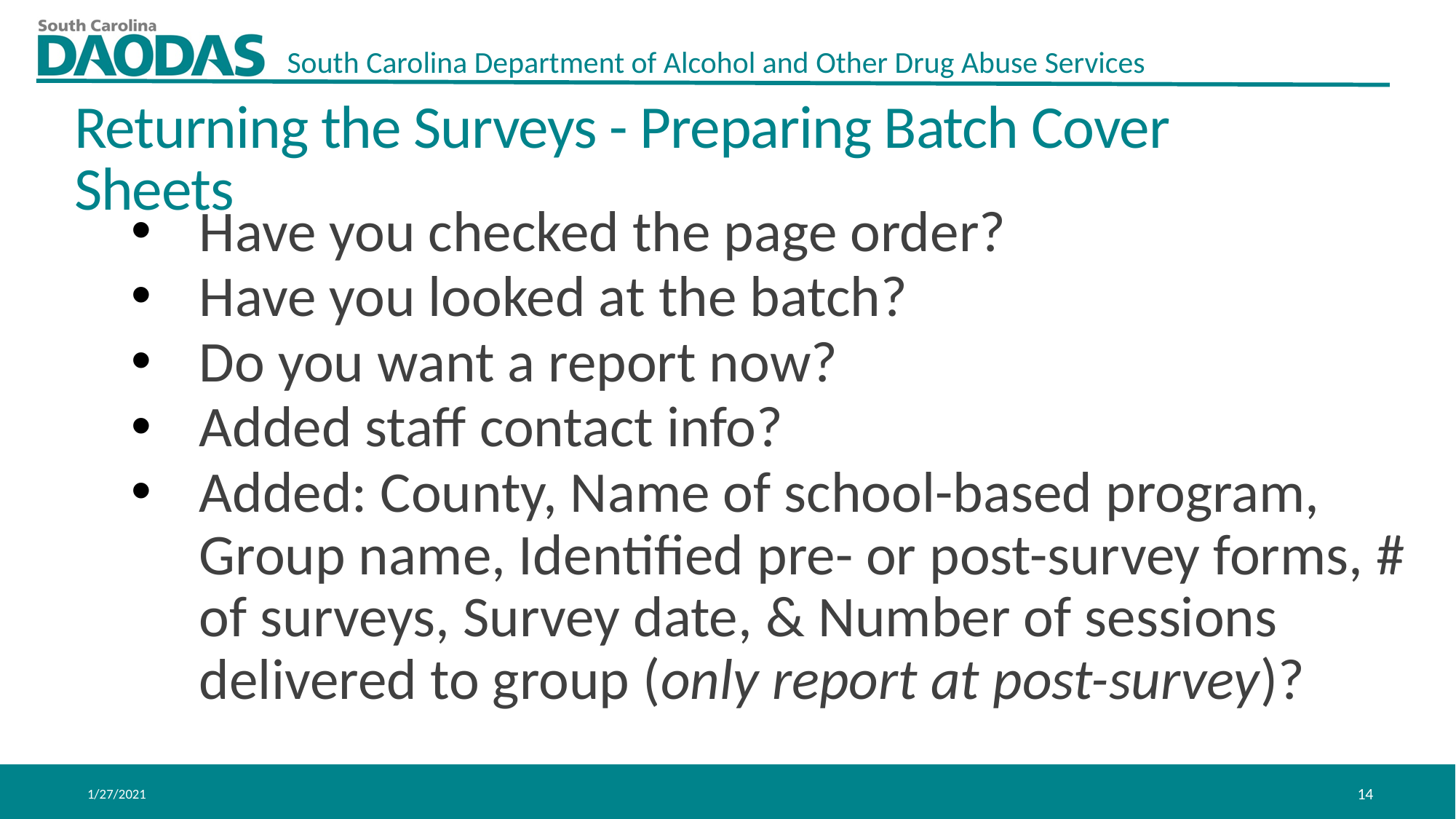

Returning the Surveys - Preparing Batch Cover Sheets
Have you checked the page order?
Have you looked at the batch?
Do you want a report now?
Added staff contact info?
Added: County, Name of school-based program, Group name, Identified pre- or post-survey forms, # of surveys, Survey date, & Number of sessions delivered to group (only report at post-survey)?
1/27/2021
14